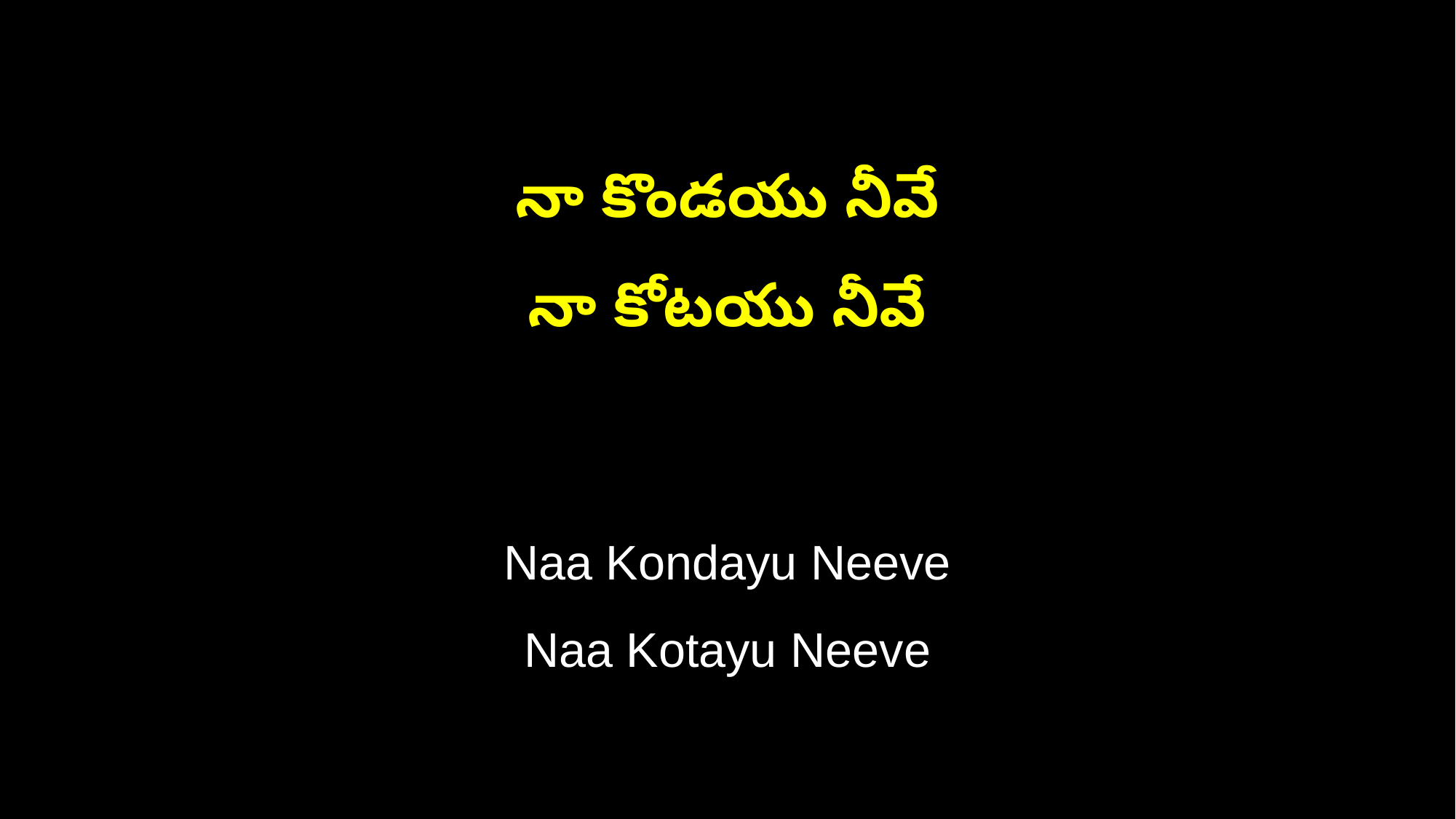

నా కొండయు నీవే
నా కోటయు నీవే
Naa Kondayu Neeve
Naa Kotayu Neeve